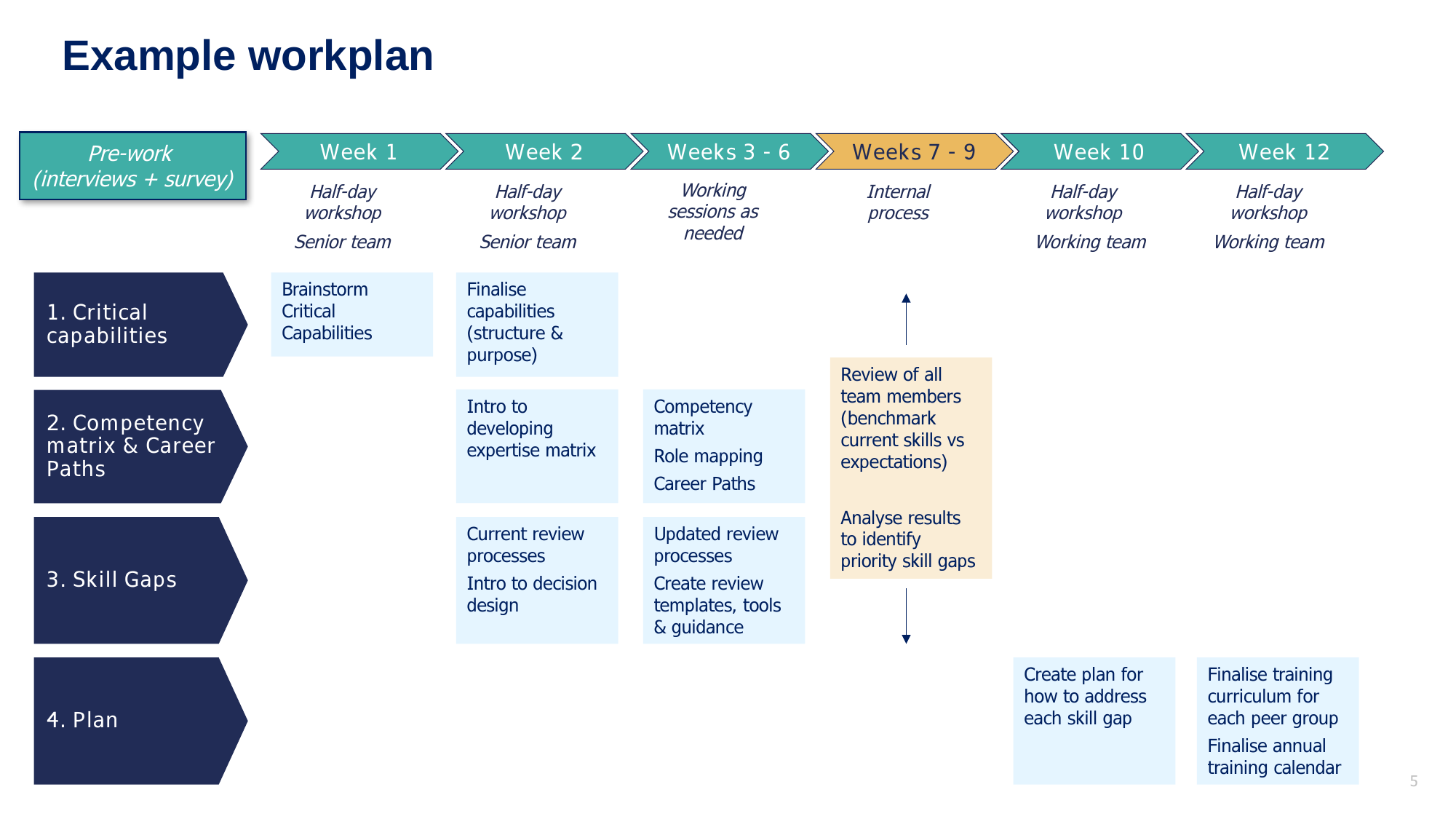

# Example workplan
Pre-work
(interviews + survey)
Week 1
Week 2
Weeks 3 - 6
Weeks 7 - 9
Week 10
Week 12
Half-day workshop
Half-day workshop
Internal process
Half-day workshop
Half-day workshop
Working sessions as needed
Senior team
Senior team
Working team
Working team
Brainstorm Critical Capabilities
Finalise capabilities (structure & purpose)
1. Critical capabilities
Review of all team members (benchmark current skills vs expectations)

Analyse results to identify priority skill gaps
Intro to developing expertise matrix
Competency matrix
Role mapping
Career Paths
2. Competency matrix & Career Paths
Current review processes
Intro to decision design
Updated review processes
Create review templates, tools & guidance
3. Skill Gaps
Create plan for how to address each skill gap
Finalise training curriculum for each peer group
Finalise annual training calendar
4. Plan
5